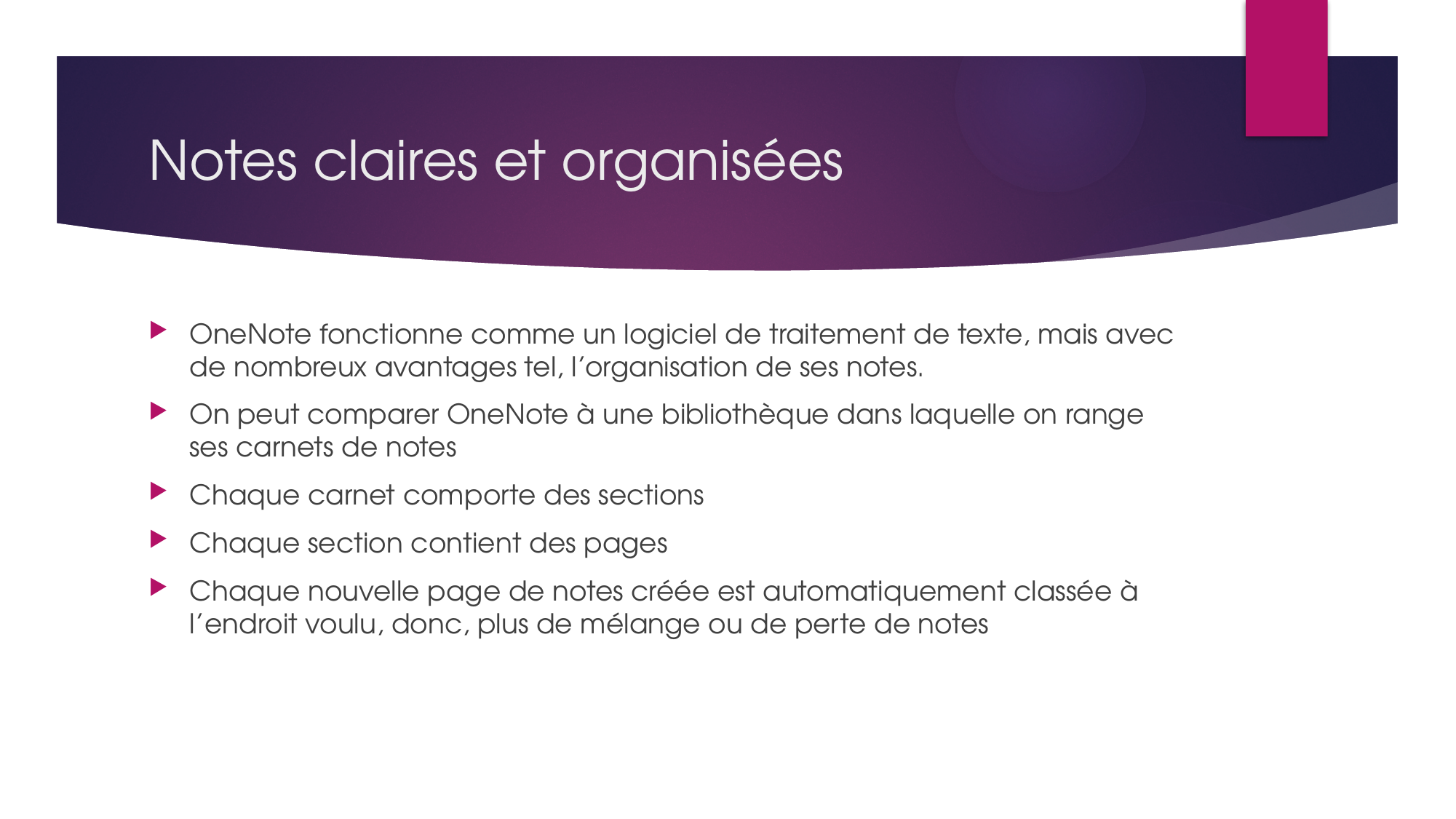

# Notes claires et organisées
OneNote fonctionne comme un logiciel de traitement de texte, mais avec de nombreux avantages tel, l’organisation de ses notes.
On peut comparer OneNote à une bibliothèque dans laquelle on range ses carnets de notes
Chaque carnet comporte des sections
Chaque section contient des pages
Chaque nouvelle page de notes créée est automatiquement classée à l’endroit voulu, donc, plus de mélange ou de perte de notes